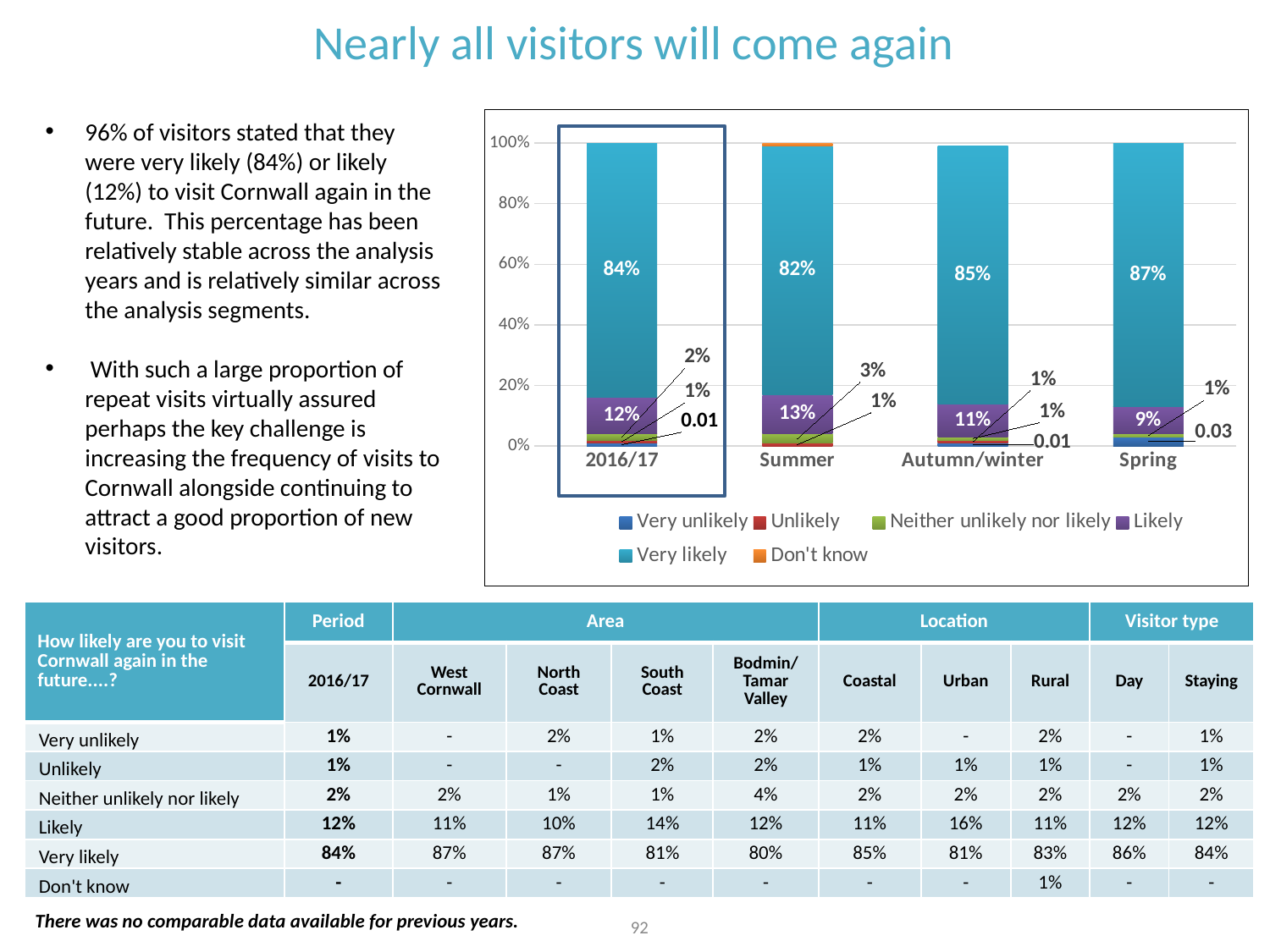

Nearly all visitors will come again
96% of visitors stated that they were very likely (84%) or likely (12%) to visit Cornwall again in the future.  This percentage has been relatively stable across the analysis years and is relatively similar across the analysis segments.

 With such a large proportion of repeat visits virtually assured perhaps the key challenge is increasing the frequency of visits to Cornwall alongside continuing to attract a good proportion of new visitors.

### Chart

| Category | Very unlikely | Unlikely | Neither unlikely nor likely | Likely | Very likely | Don't know |
|---|---|---|---|---|---|---|
| 2016/17 | 0.01 | 0.01 | 0.02 | 0.12 | 0.84 | None |
| Summer | None | 0.01 | 0.03 | 0.13 | 0.82 | 0.01 |
| Autumn/winter | 0.01 | 0.01 | 0.01 | 0.11 | 0.85 | None |
| Spring | 0.03 | None | 0.01 | 0.09 | 0.87 | None |
| How likely are you to visit Cornwall again in the future....? | Period | Area |  |  |  | Location |  |  | Visitor type |  |
| --- | --- | --- | --- | --- | --- | --- | --- | --- | --- | --- |
|  | 2016/17 | West Cornwall | North Coast | South Coast | Bodmin/ Tamar Valley | Coastal | Urban | Rural | Day | Staying |
| Very unlikely | 1% | - | 2% | 1% | 2% | 2% | - | 2% | - | 1% |
| Unlikely | 1% | - | - | 2% | 2% | 1% | 1% | 1% | - | 1% |
| Neither unlikely nor likely | 2% | 2% | 1% | 1% | 4% | 2% | 2% | 2% | 2% | 2% |
| Likely | 12% | 11% | 10% | 14% | 12% | 11% | 16% | 11% | 12% | 12% |
| Very likely | 84% | 87% | 87% | 81% | 80% | 85% | 81% | 83% | 86% | 84% |
| Don't know | - | - | - | - | - | - | - | 1% | - | - |
There was no comparable data available for previous years.
92